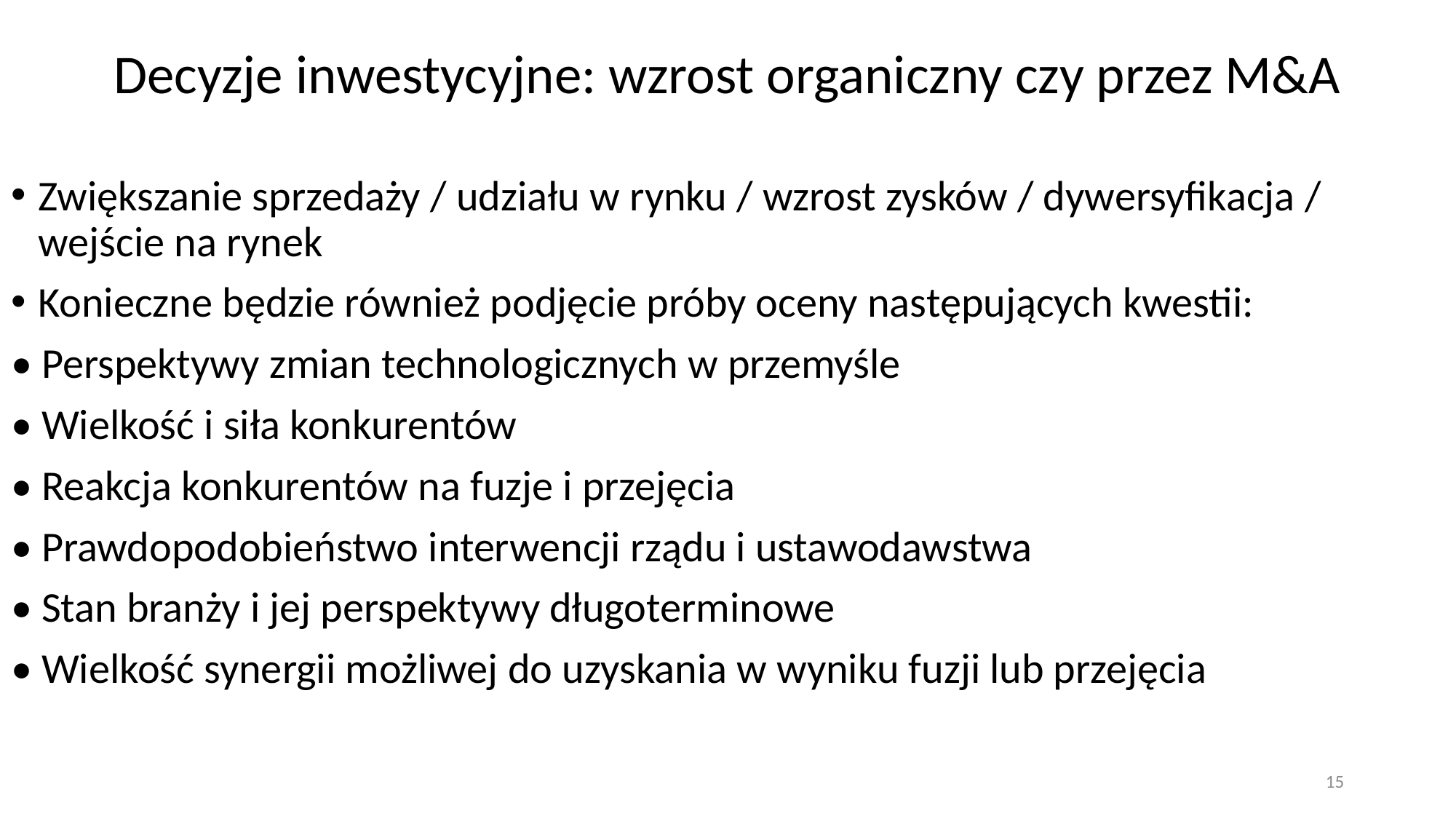

# Decyzje inwestycyjne: wzrost organiczny czy przez M&A
Zwiększanie sprzedaży / udziału w rynku / wzrost zysków / dywersyfikacja / wejście na rynek
Konieczne będzie również podjęcie próby oceny następujących kwestii:
• Perspektywy zmian technologicznych w przemyśle
• Wielkość i siła konkurentów
• Reakcja konkurentów na fuzje i przejęcia
• Prawdopodobieństwo interwencji rządu i ustawodawstwa
• Stan branży i jej perspektywy długoterminowe
• Wielkość synergii możliwej do uzyskania w wyniku fuzji lub przejęcia

15